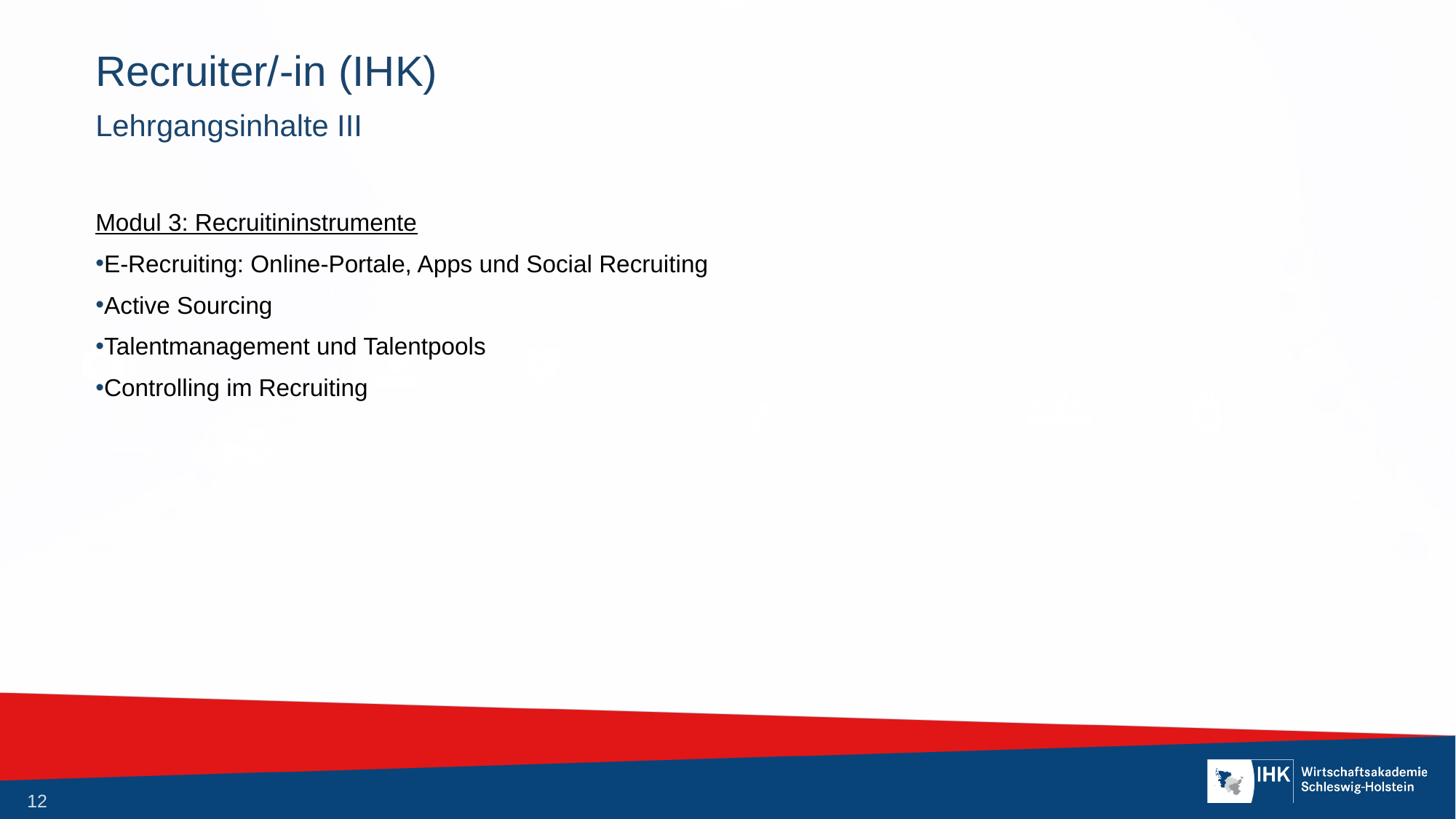

# Recruiter/-in (IHK)
Lehrgangsinhalte III
Modul 3: Recruitininstrumente
E-Recruiting: Online-Portale, Apps und Social Recruiting
Active Sourcing
Talentmanagement und Talentpools
Controlling im Recruiting